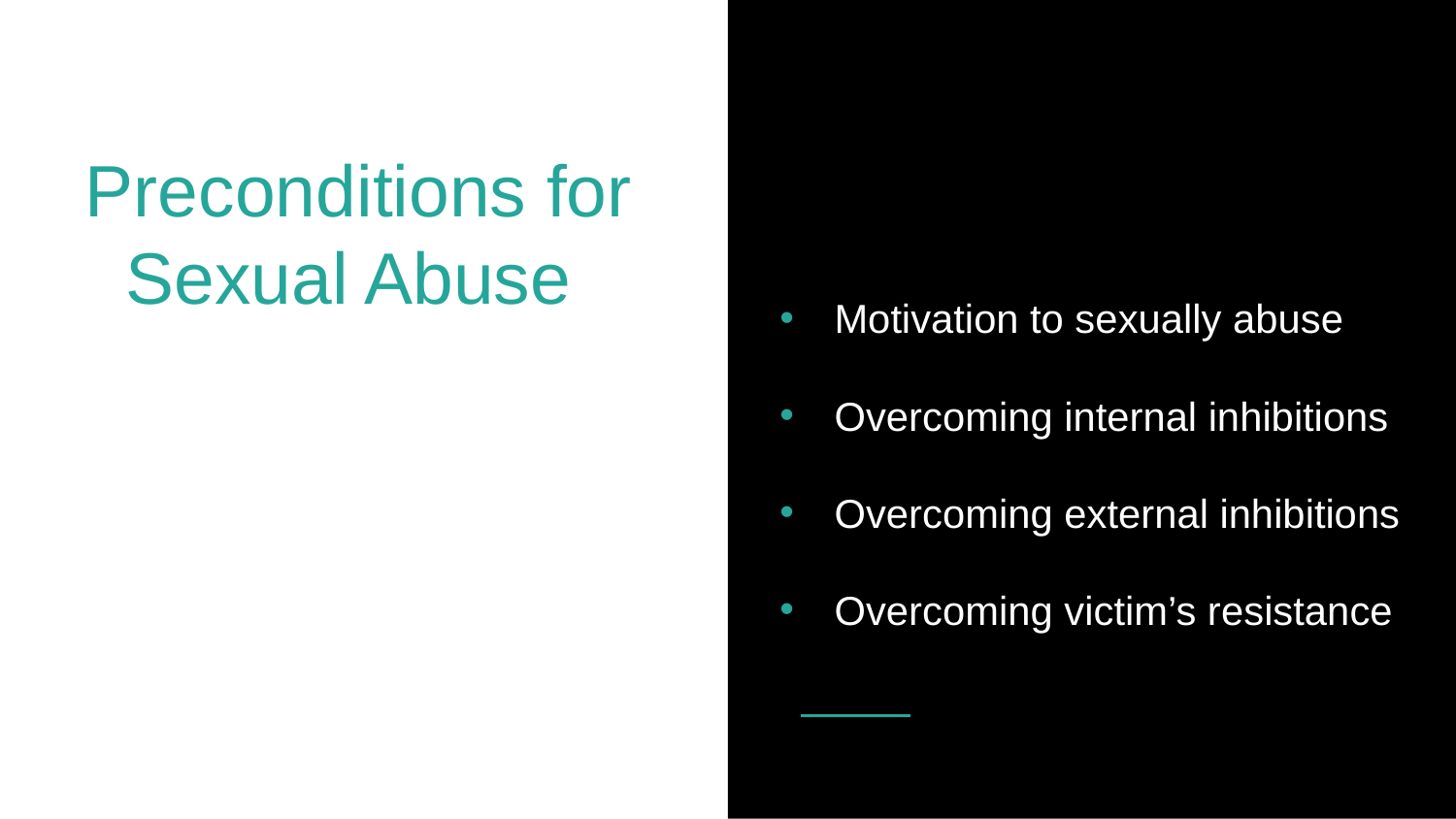

# Preconditions for Sexual Abuse
Motivation to sexually abuse

Overcoming internal inhibitions

Overcoming external inhibitions

Overcoming victim’s resistance